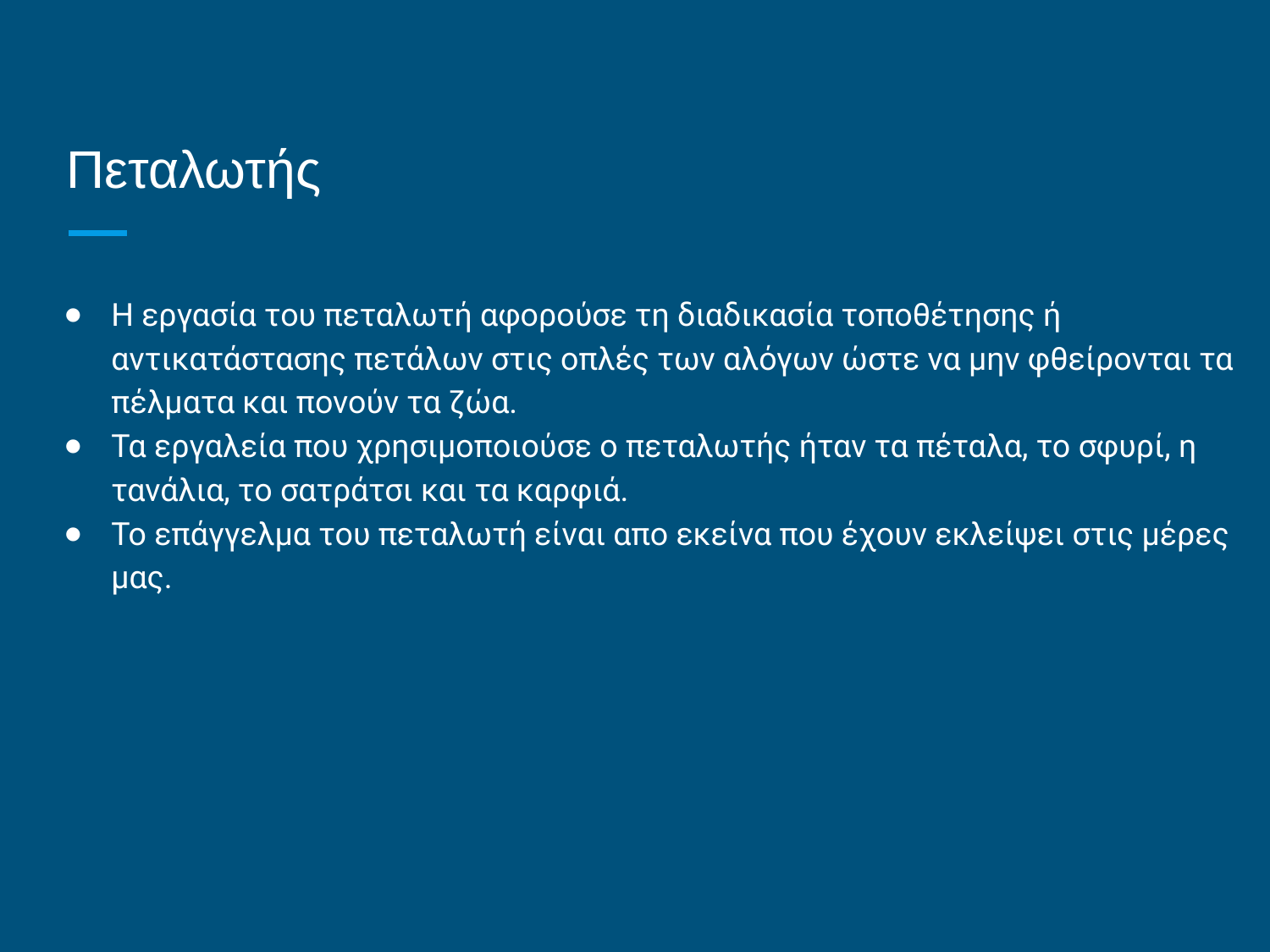

# Πεταλωτής
Η εργασία του πεταλωτή αφορούσε τη διαδικασία τοποθέτησης ή αντικατάστασης πετάλων στις οπλές των αλόγων ώστε να μην φθείρονται τα πέλματα και πονούν τα ζώα.
Τα εργαλεία που χρησιμοποιούσε ο πεταλωτής ήταν τα πέταλα, το σφυρί, η τανάλια, το σατράτσι και τα καρφιά.
Το επάγγελμα του πεταλωτή είναι απο εκείνα που έχουν εκλείψει στις μέρες μας.